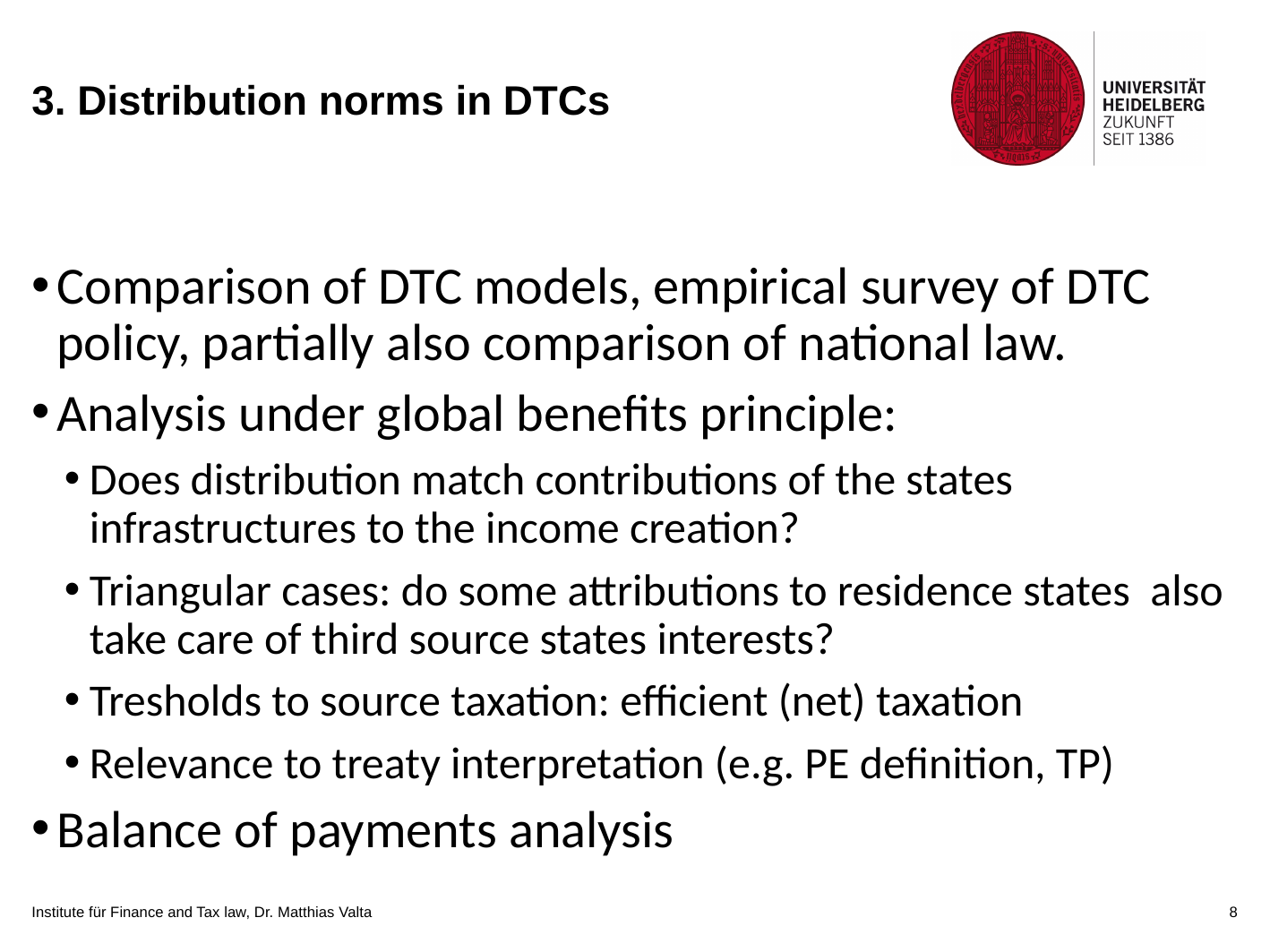

# 3. Distribution norms in DTCs
Comparison of DTC models, empirical survey of DTC policy, partially also comparison of national law.
Analysis under global benefits principle:
Does distribution match contributions of the states infrastructures to the income creation?
Triangular cases: do some attributions to residence states  also take care of third source states interests?
Tresholds to source taxation: efficient (net) taxation
Relevance to treaty interpretation (e.g. PE definition, TP)
Balance of payments analysis
Institute für Finance and Tax law, Dr. Matthias Valta
8